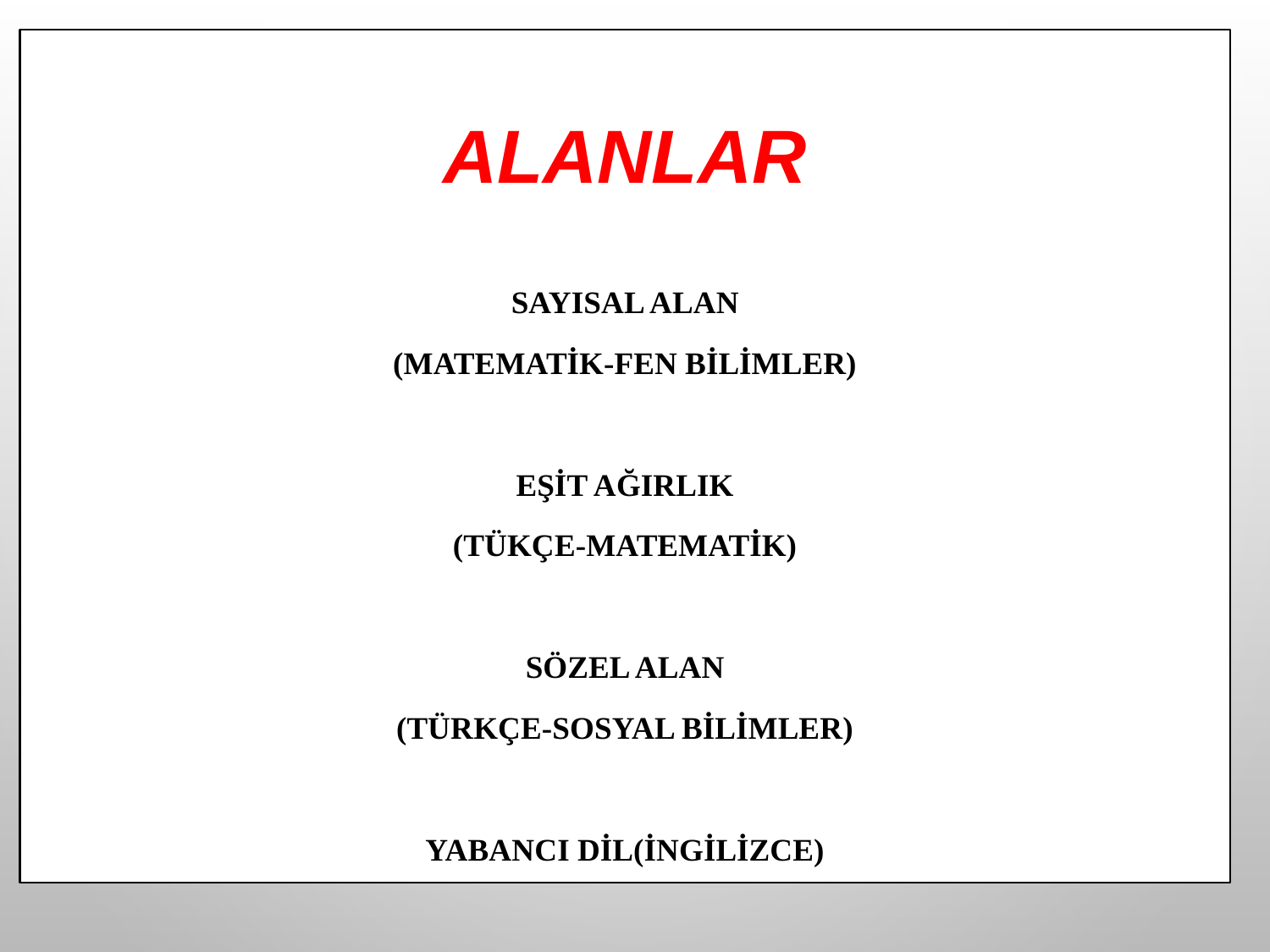

ALANLAR

SAYISAL ALAN
(MATEMATİK-FEN BİLİMLER)

EŞİT AĞIRLIK
(TÜKÇE-MATEMATİK)

SÖZEL ALAN
(TÜRKÇE-SOSYAL BİLİMLER)

YABANCI DİL(İNGİLİZCE)